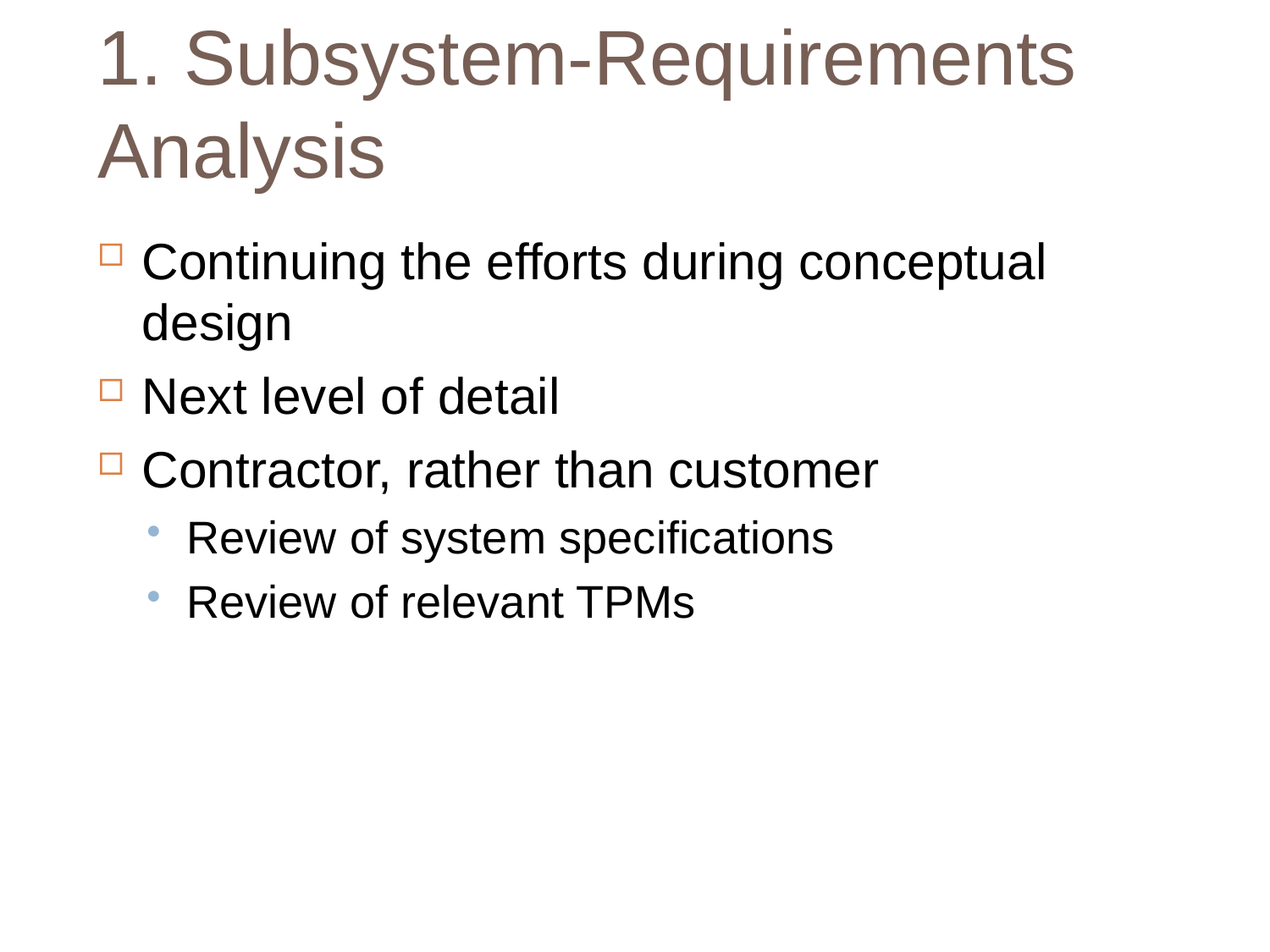

# 1. Subsystem-Requirements Analysis
Continuing the efforts during conceptual design
Next level of detail
Contractor, rather than customer
Review of system specifications
Review of relevant TPMs